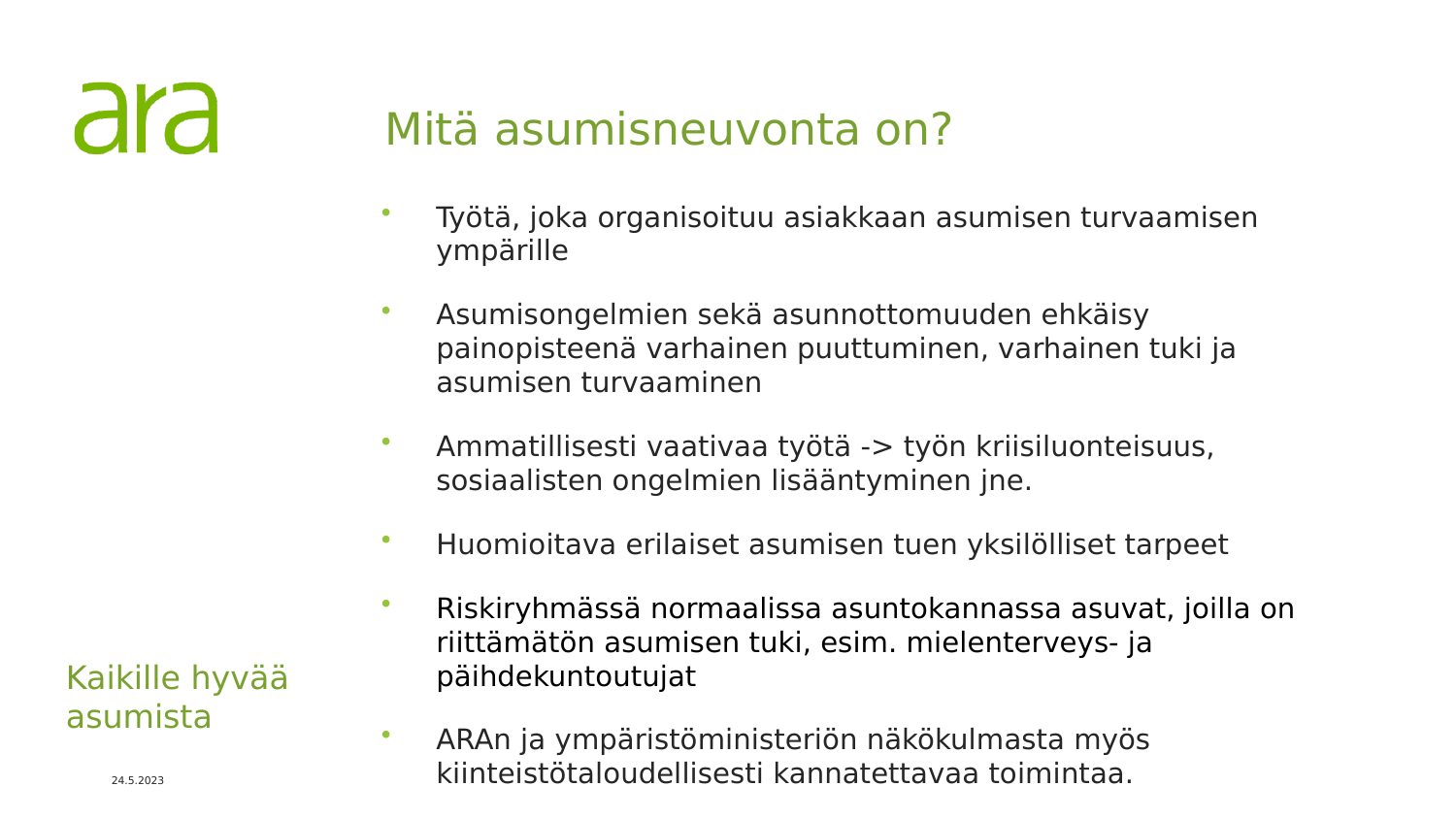

# Mitä asumisneuvonta on?
Työtä, joka organisoituu asiakkaan asumisen turvaamisen ympärille
Asumisongelmien sekä asunnottomuuden ehkäisy painopisteenä varhainen puuttuminen, varhainen tuki ja asumisen turvaaminen
Ammatillisesti vaativaa työtä -> työn kriisiluonteisuus, sosiaalisten ongelmien lisääntyminen jne.
Huomioitava erilaiset asumisen tuen yksilölliset tarpeet
Riskiryhmässä normaalissa asuntokannassa asuvat, joilla on riittämätön asumisen tuki, esim. mielenterveys- ja päihdekuntoutujat
ARAn ja ympäristöministeriön näkökulmasta myös kiinteistötaloudellisesti kannatettavaa toimintaa.

24.5.2023